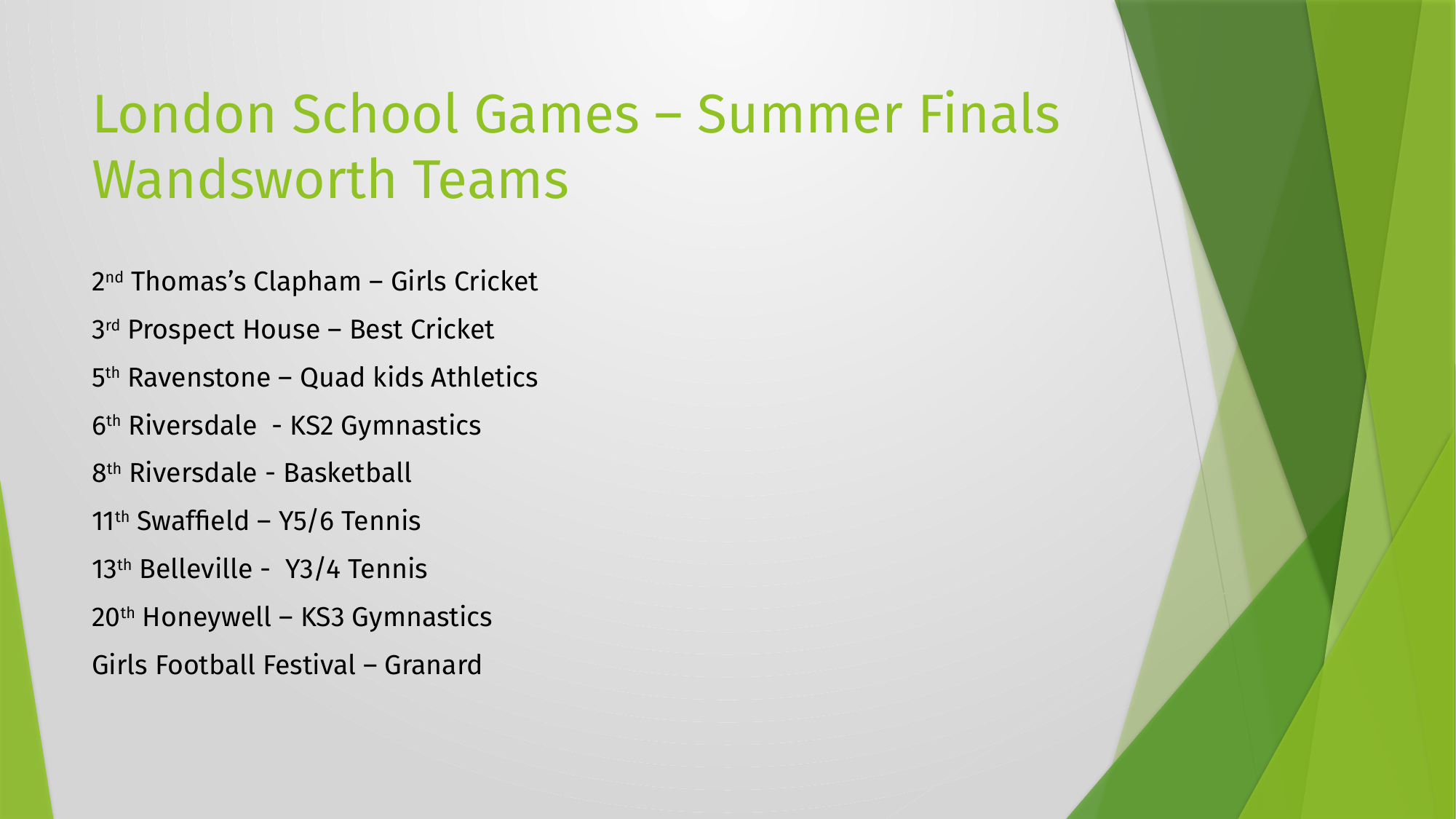

# London School Games – Summer Finals Wandsworth Teams
2nd Thomas’s Clapham – Girls Cricket
3rd Prospect House – Best Cricket
5th Ravenstone – Quad kids Athletics
6th Riversdale  - KS2 Gymnastics
8th Riversdale - Basketball
11th Swaffield – Y5/6 Tennis
13th Belleville -  Y3/4 Tennis
20th Honeywell – KS3 Gymnastics
Girls Football Festival – Granard